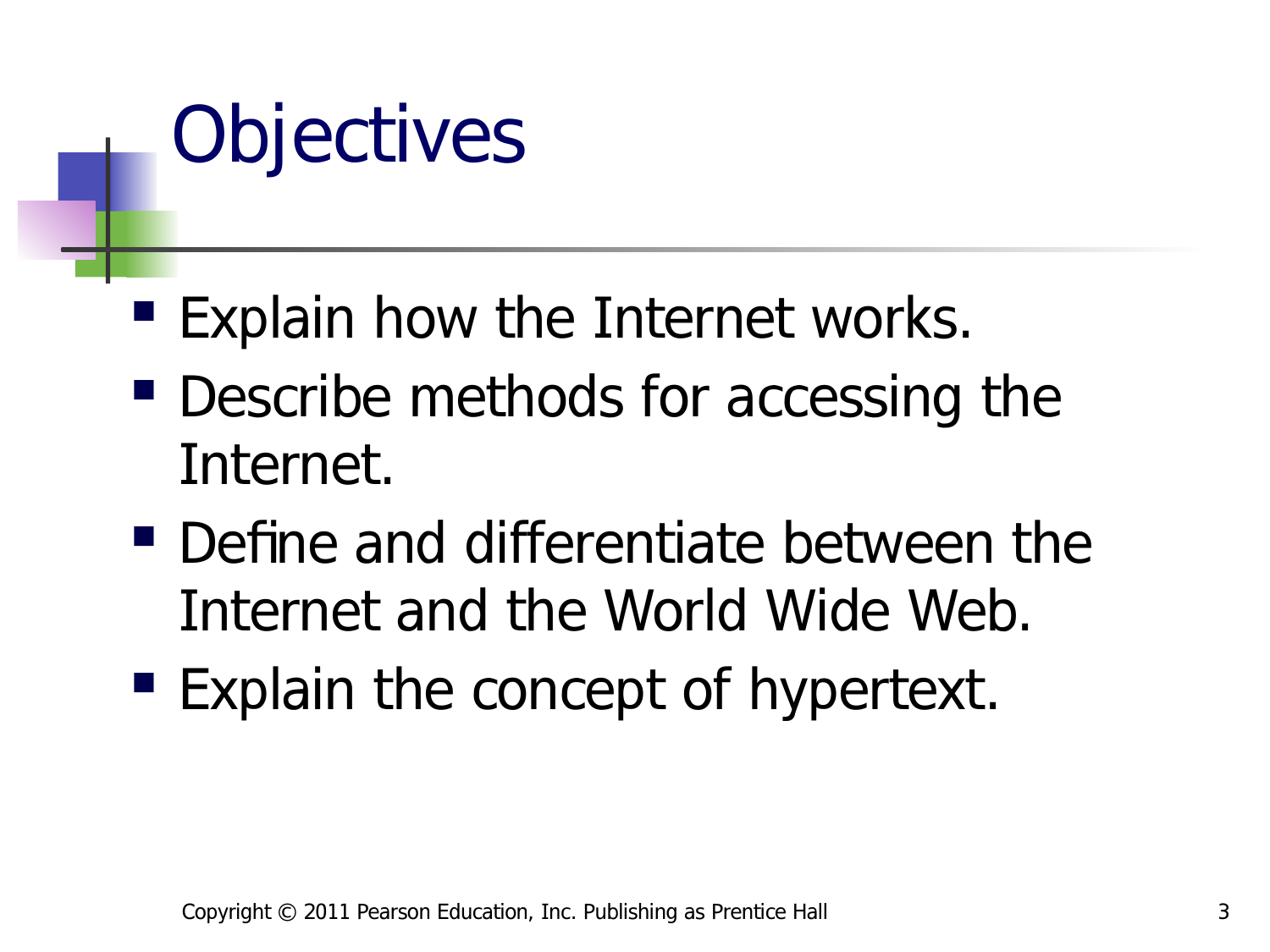

# Objectives
Explain how the Internet works.
Describe methods for accessing the Internet.
Define and differentiate between the Internet and the World Wide Web.
Explain the concept of hypertext.
Copyright © 2011 Pearson Education, Inc. Publishing as Prentice Hall
3